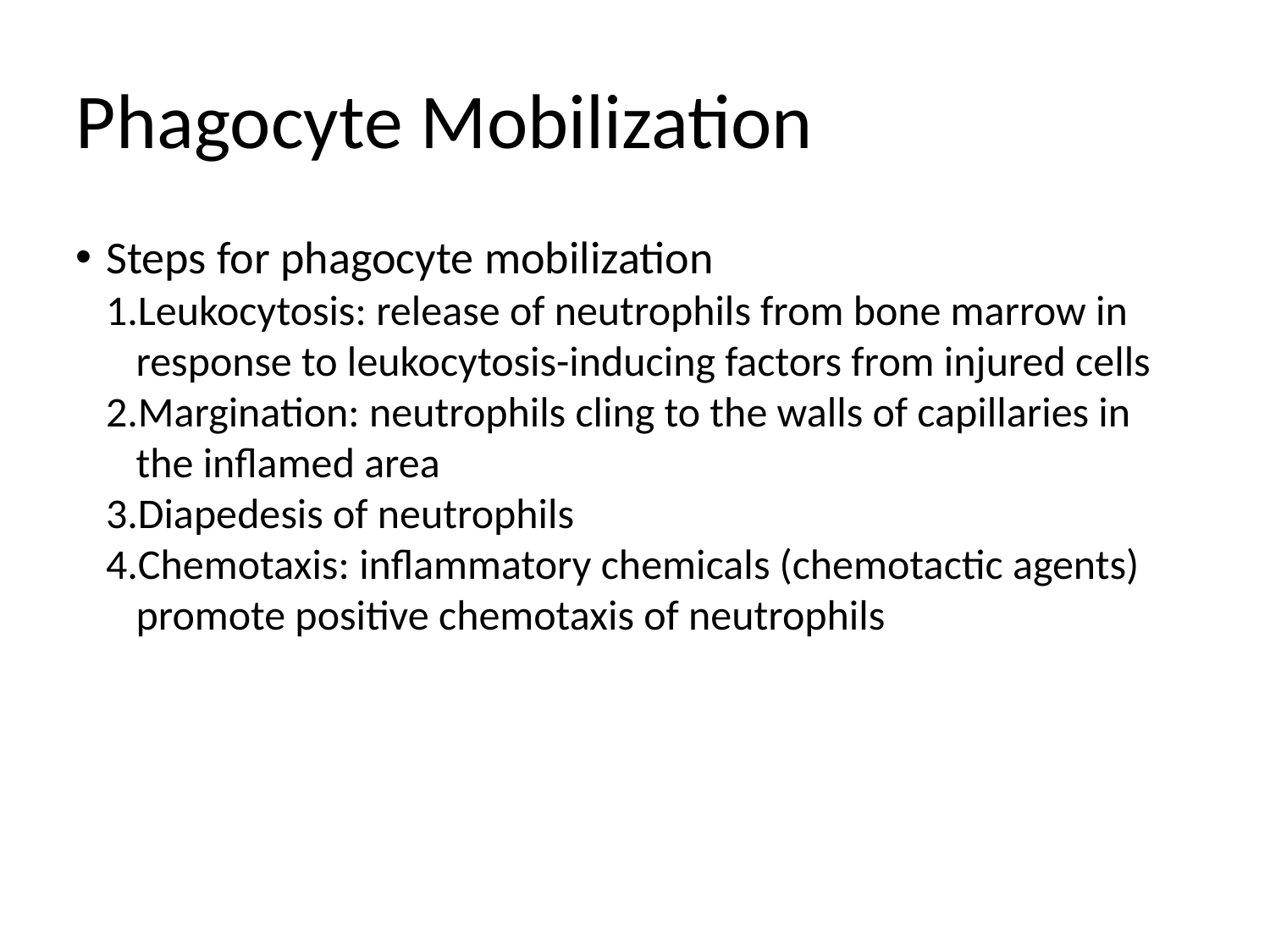

Phagocyte Mobilization
Steps for phagocyte mobilization
Leukocytosis: release of neutrophils from bone marrow in response to leukocytosis-inducing factors from injured cells
Margination: neutrophils cling to the walls of capillaries in the inflamed area
Diapedesis of neutrophils
Chemotaxis: inflammatory chemicals (chemotactic agents) promote positive chemotaxis of neutrophils